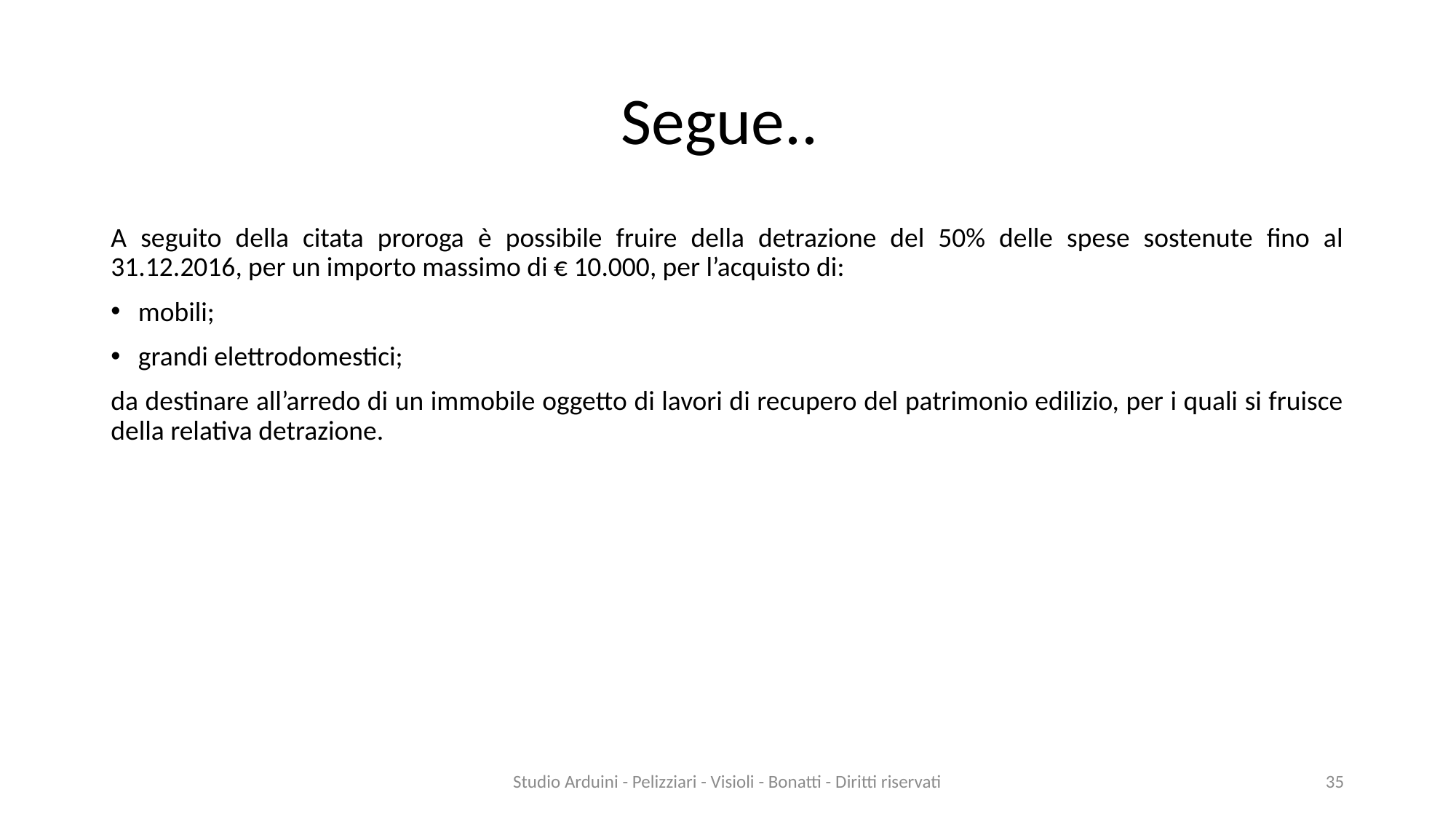

# Segue..
A seguito della citata proroga è possibile fruire della detrazione del 50% delle spese sostenute fino al 31.12.2016, per un importo massimo di € 10.000, per l’acquisto di:
mobili;
grandi elettrodomestici;
da destinare all’arredo di un immobile oggetto di lavori di recupero del patrimonio edilizio, per i quali si fruisce della relativa detrazione.
Studio Arduini - Pelizziari - Visioli - Bonatti - Diritti riservati
35